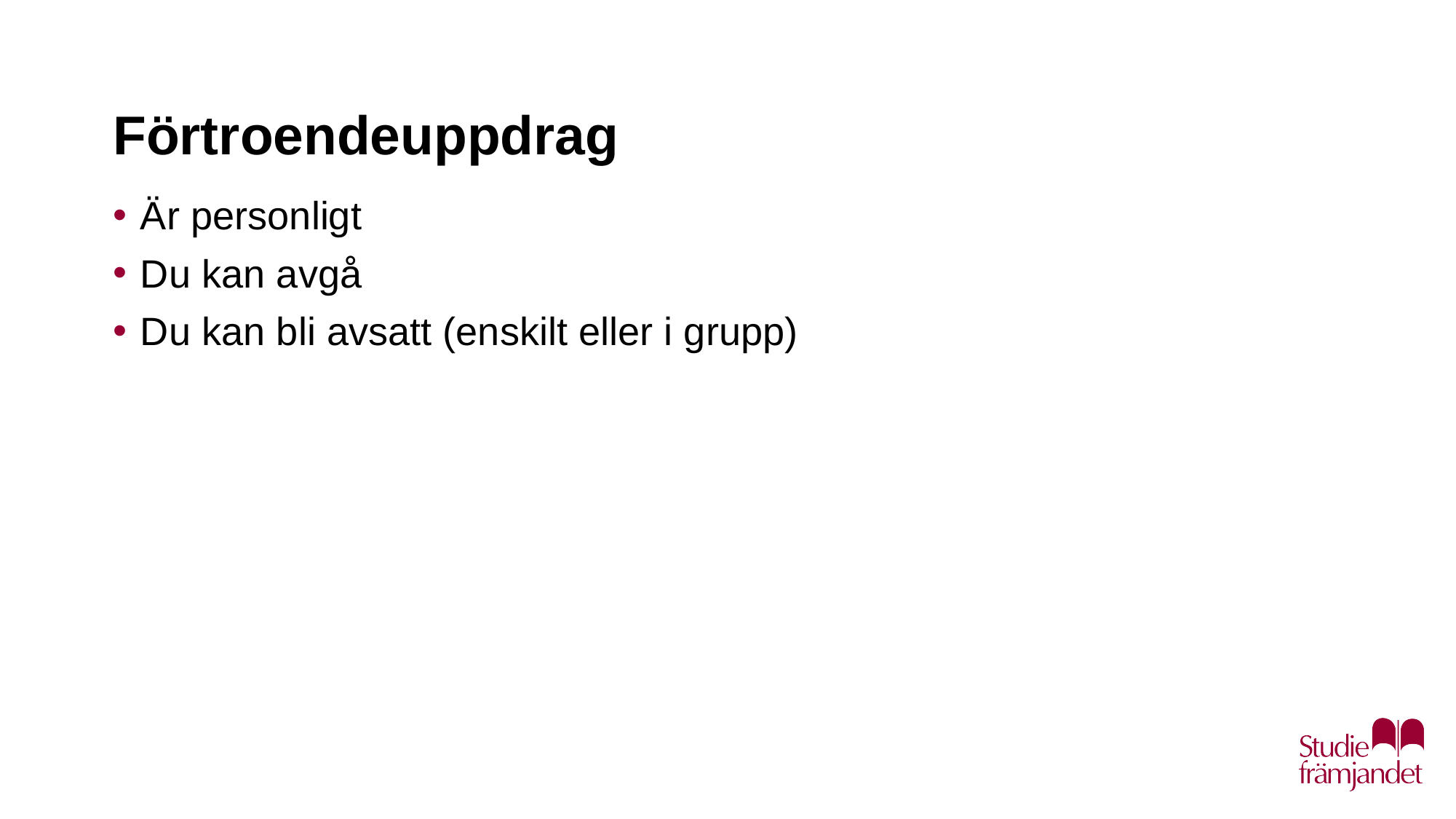

# Förtroendeuppdrag
Är personligt
Du kan avgå
Du kan bli avsatt (enskilt eller i grupp)